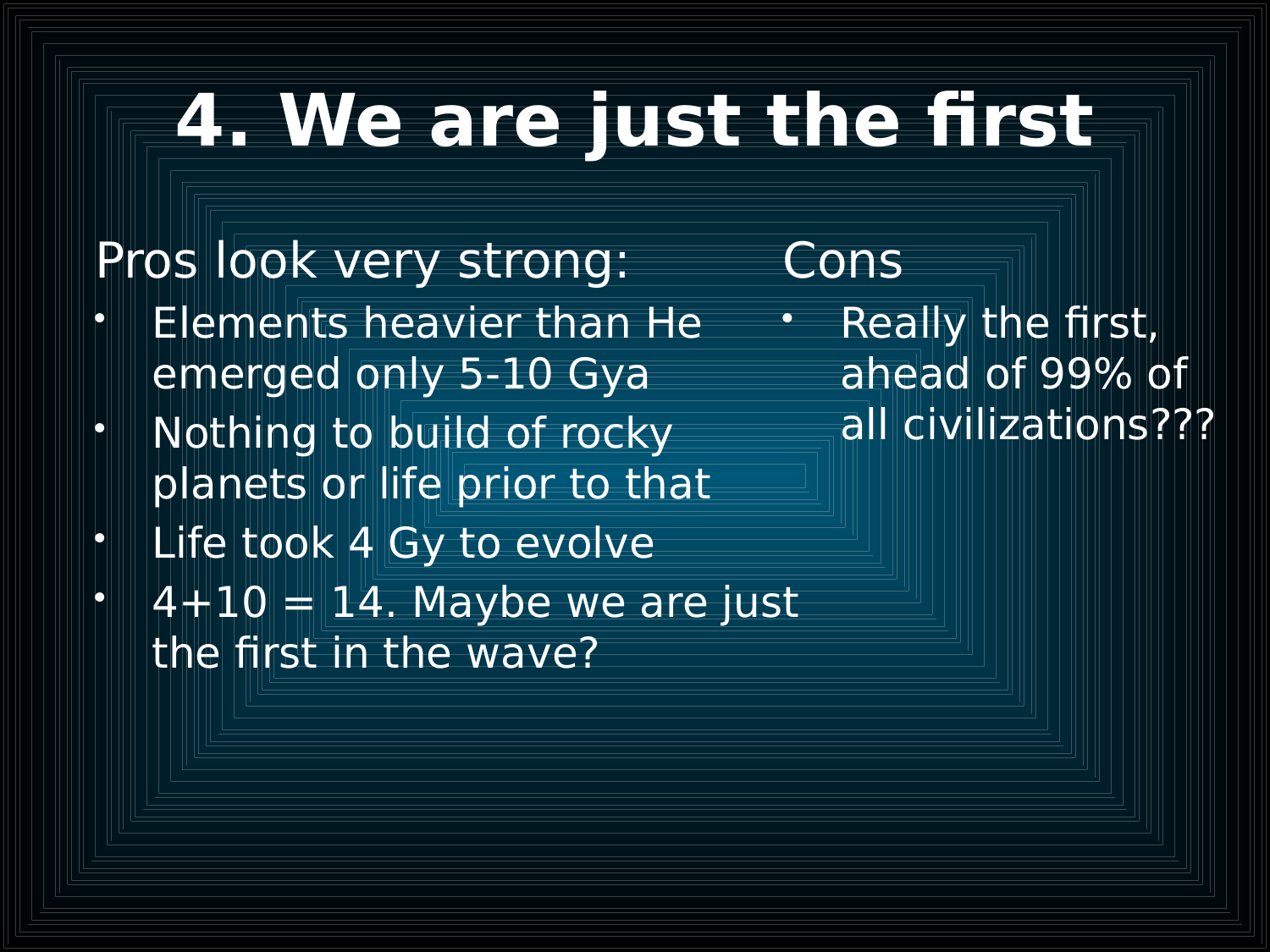

# 4. We are just the first
Pros look very strong:
Elements heavier than He emerged only 5-10 Gya
Nothing to build of rocky planets or life prior to that
Life took 4 Gy to evolve
4+10 = 14. Maybe we are just the first in the wave?
Cons
Really the first, ahead of 99% of all civilizations???